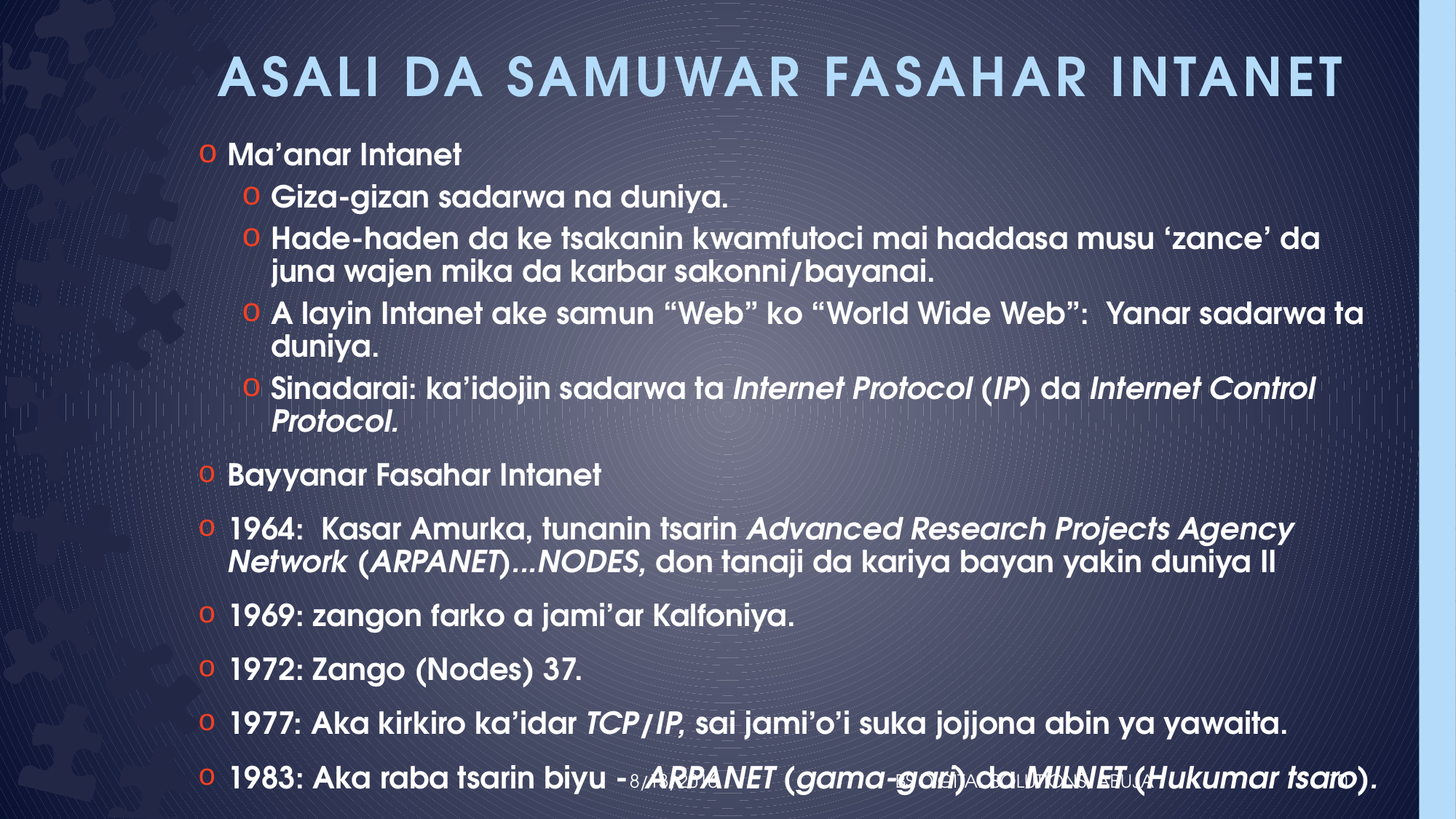

# ASALI DA SAMUWAR FASAHAR INTANET
Ma’anar Intanet
Giza-gizan sadarwa na duniya.
Hade-haden da ke tsakanin kwamfutoci mai haddasa musu ‘zance’ da juna wajen mika da karbar sakonni/bayanai.
A layin Intanet ake samun “Web” ko “World Wide Web”:  Yanar sadarwa ta duniya.
Sinadarai: ka’idojin sadarwa ta Internet Protocol (IP) da Internet Control Protocol.
Bayyanar Fasahar Intanet
1964:  Kasar Amurka, tunanin tsarin Advanced Research Projects Agency Network (ARPANET)...NODES, don tanaji da kariya bayan yakin duniya II
1969: zangon farko a jami’ar Kalfoniya.
1972: Zango (Nodes) 37.
1977: Aka kirkiro ka’idar TCP/IP, sai jami’o’i suka jojjona abin ya yawaita.
1983: Aka raba tsarin biyu -  ARPANET (gama-gari) da MILNET (Hukumar tsaro).

8/13/2016
BS Digital Solutions, Abuja
10